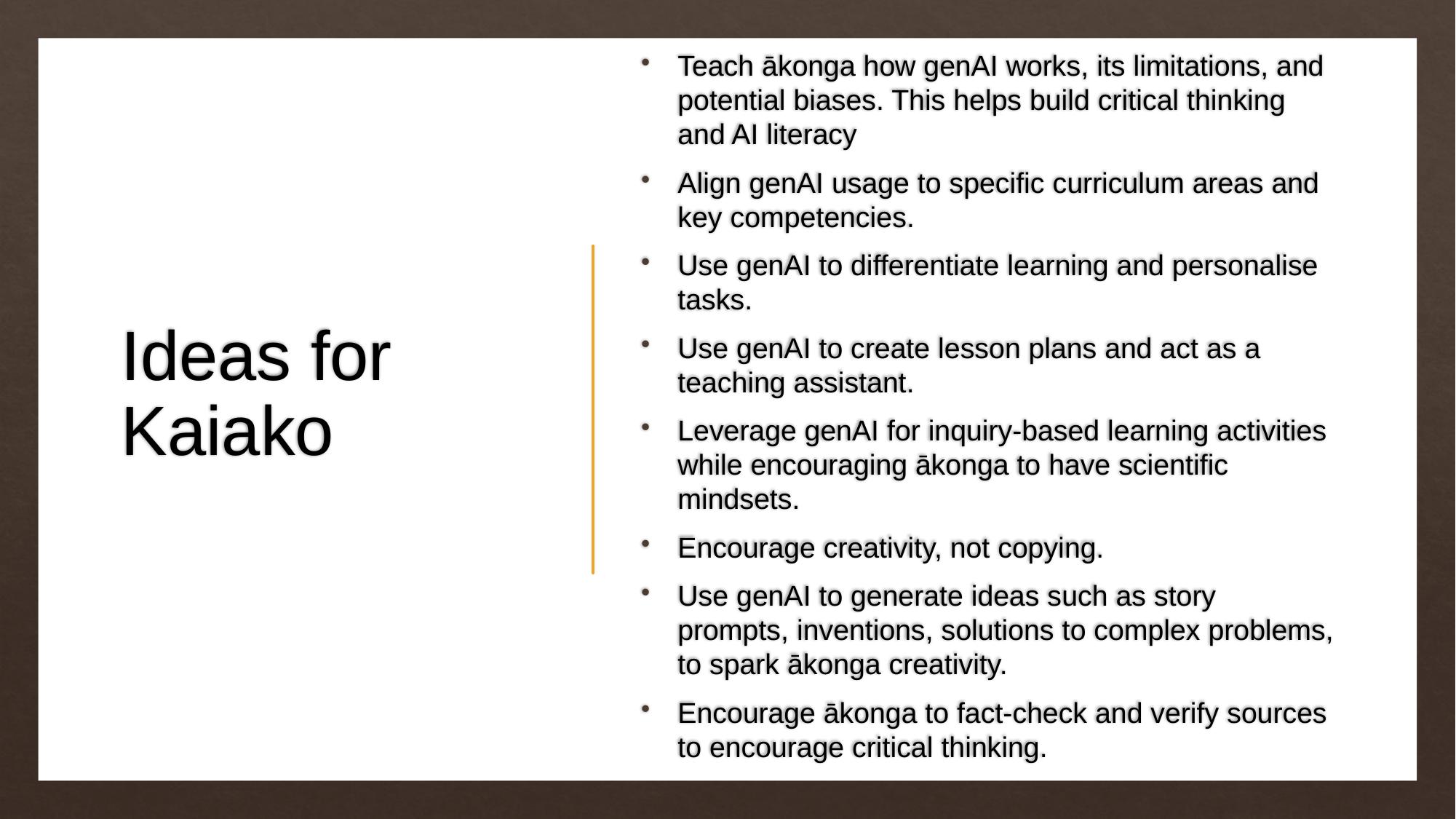

Teach ākonga how genAI works, its limitations, and potential biases. This helps build critical thinking and AI literacy
Align genAI usage to specific curriculum areas and key competencies.
Use genAI to differentiate learning and personalise tasks.
Use genAI to create lesson plans and act as a teaching assistant.
Leverage genAI for inquiry-based learning activities while encouraging ākonga to have scientific mindsets.
Encourage creativity, not copying.
Use genAI to generate ideas such as story prompts, inventions, solutions to complex problems, to spark ākonga creativity.
Encourage ākonga to fact-check and verify sources to encourage critical thinking.
# Ideas for Kaiako